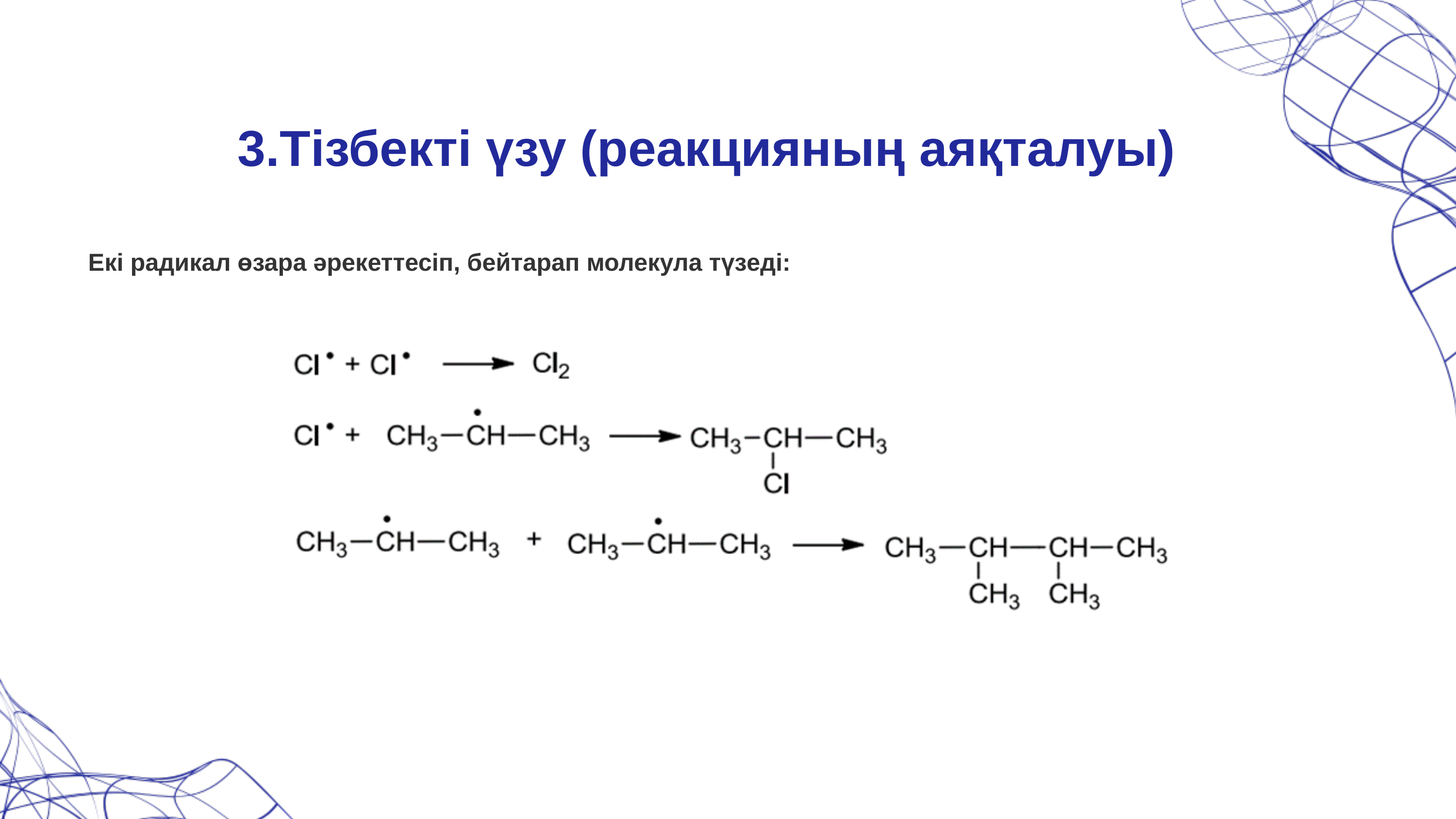

3.Тізбекті үзу (реакцияның аяқталуы)

Екі радикал өзара әрекеттесіп, бейтарап молекула түзеді: